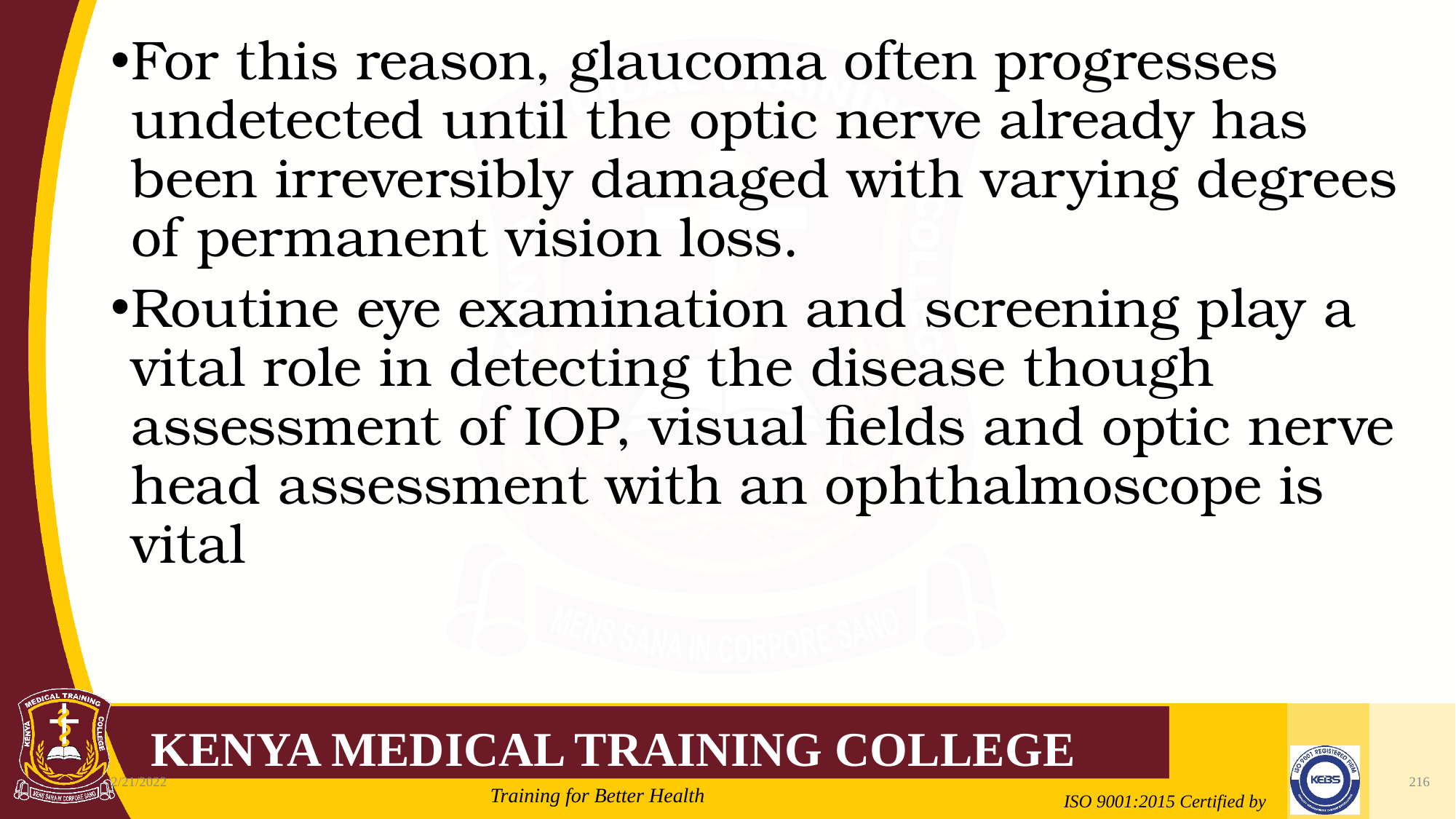

For this reason, glaucoma often progresses undetected until the optic nerve already has been irreversibly damaged with varying degrees of permanent vision loss.
Routine eye examination and screening play a vital role in detecting the disease though assessment of IOP, visual fields and optic nerve head assessment with an ophthalmoscope is vital

2/21/2022
216
Mrs. Cate Mungania Kimathi-Bsc. N